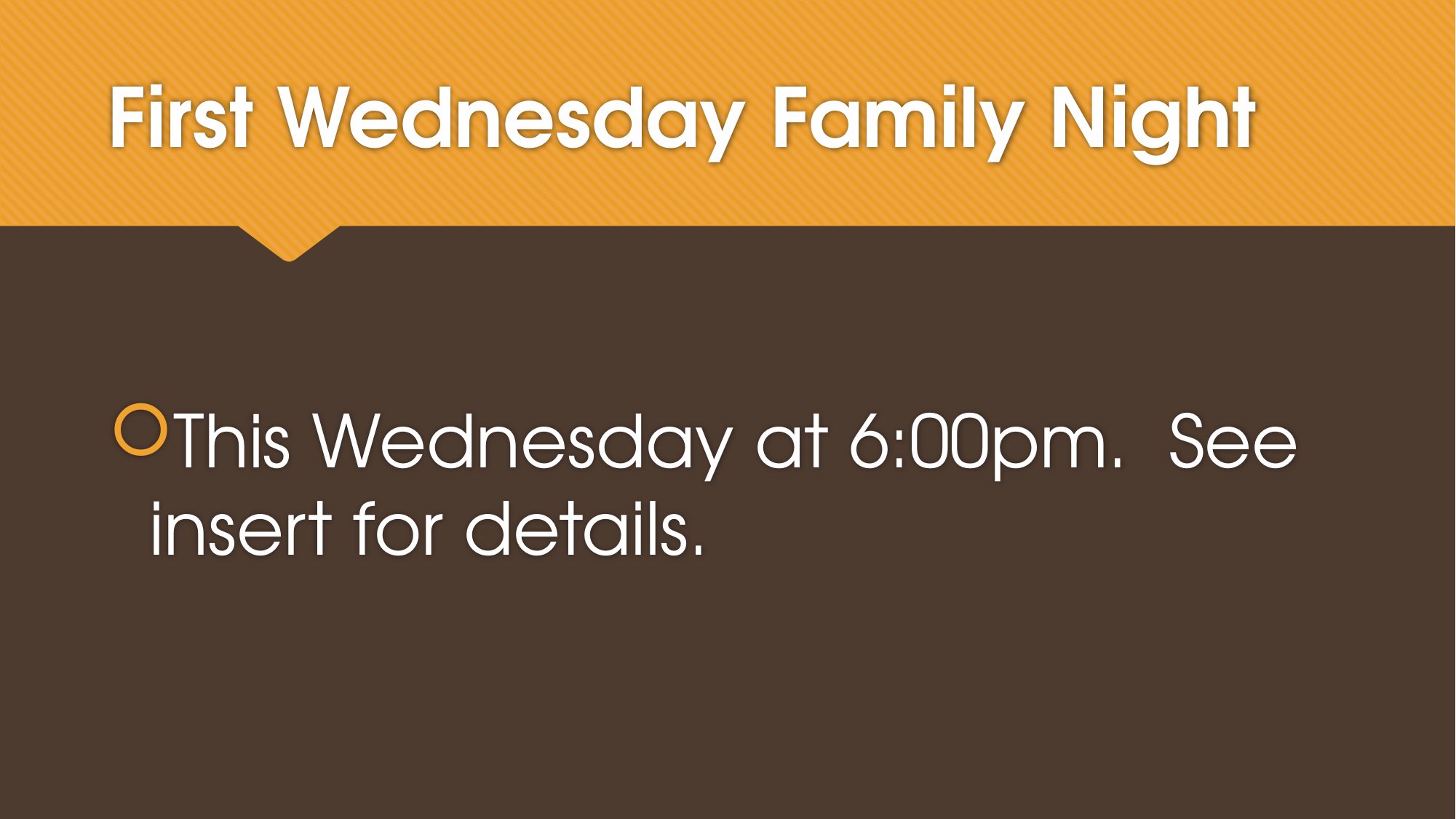

# First Wednesday Family Night
This Wednesday at 6:00pm.  See insert for details.